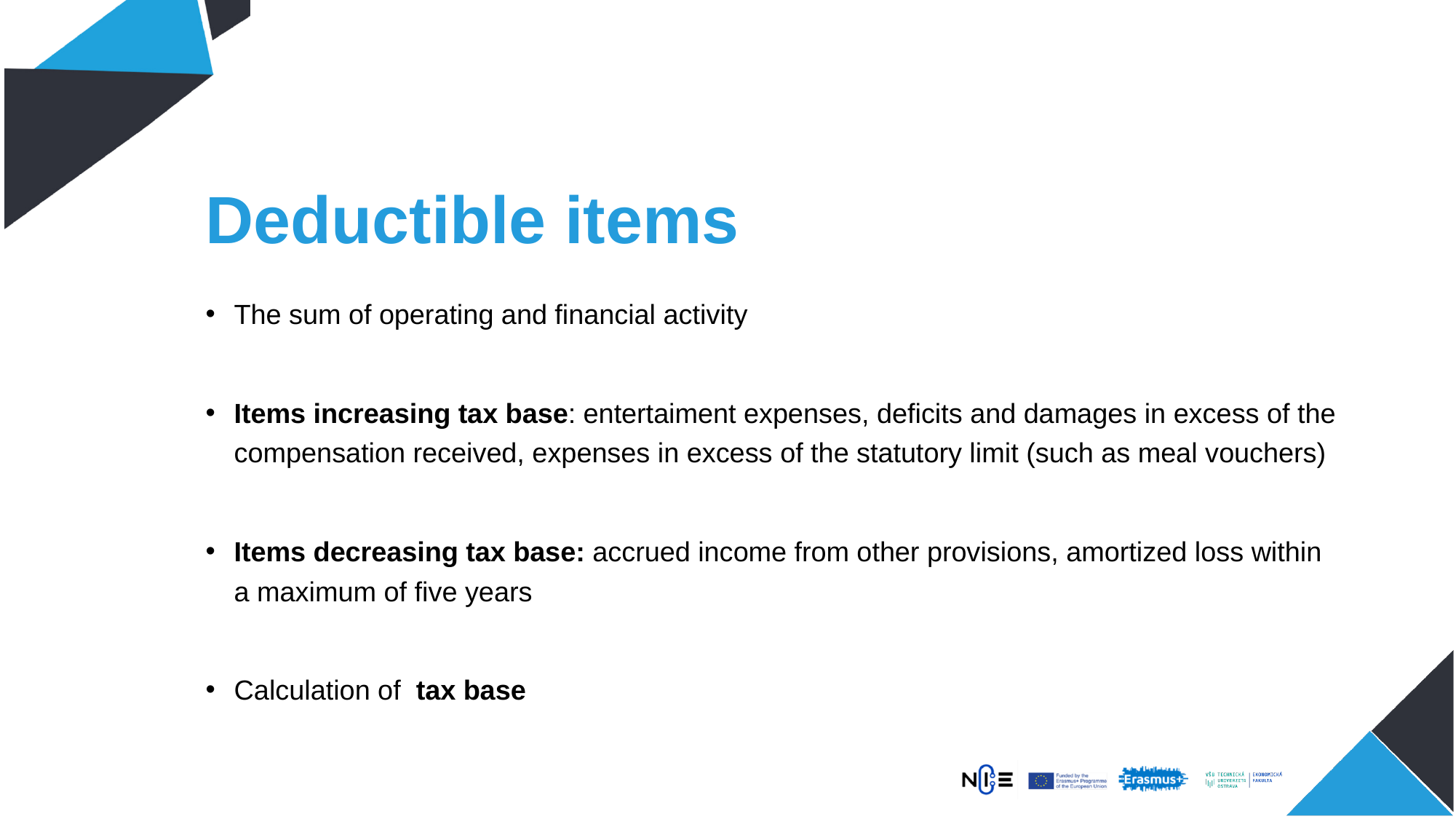

# Deductible items
The sum of operating and financial activity

Items increasing tax base: entertaiment expenses, deficits and damages in excess of the compensation received, expenses in excess of the statutory limit (such as meal vouchers)

Items decreasing tax base: accrued income from other provisions, amortized loss within a maximum of five years

Calculation of  tax base